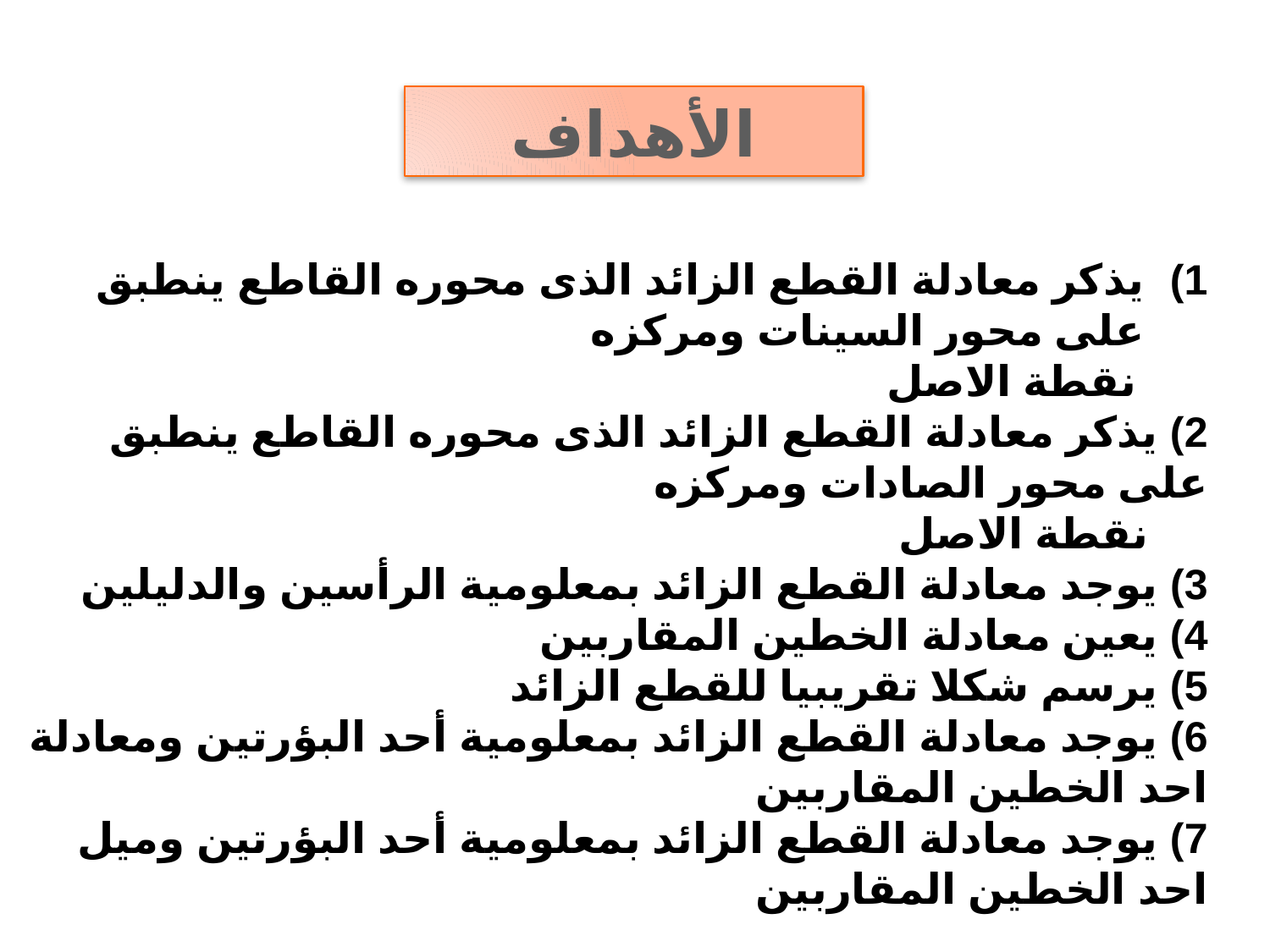

# الأهداف
يذكر معادلة القطع الزائد الذى محوره القاطع ينطبق على محور السينات ومركزه
      نقطة الاصل
2) يذكر معادلة القطع الزائد الذى محوره القاطع ينطبق على محور الصادات ومركزه
     نقطة الاصل
3) يوجد معادلة القطع الزائد بمعلومية الرأسين والدليلين
4) يعين معادلة الخطين المقاربين
5) يرسم شكلا تقريبيا للقطع الزائد
6) يوجد معادلة القطع الزائد بمعلومية أحد البؤرتين ومعادلة احد الخطين المقاربين
7) يوجد معادلة القطع الزائد بمعلومية أحد البؤرتين وميل احد الخطين المقاربين